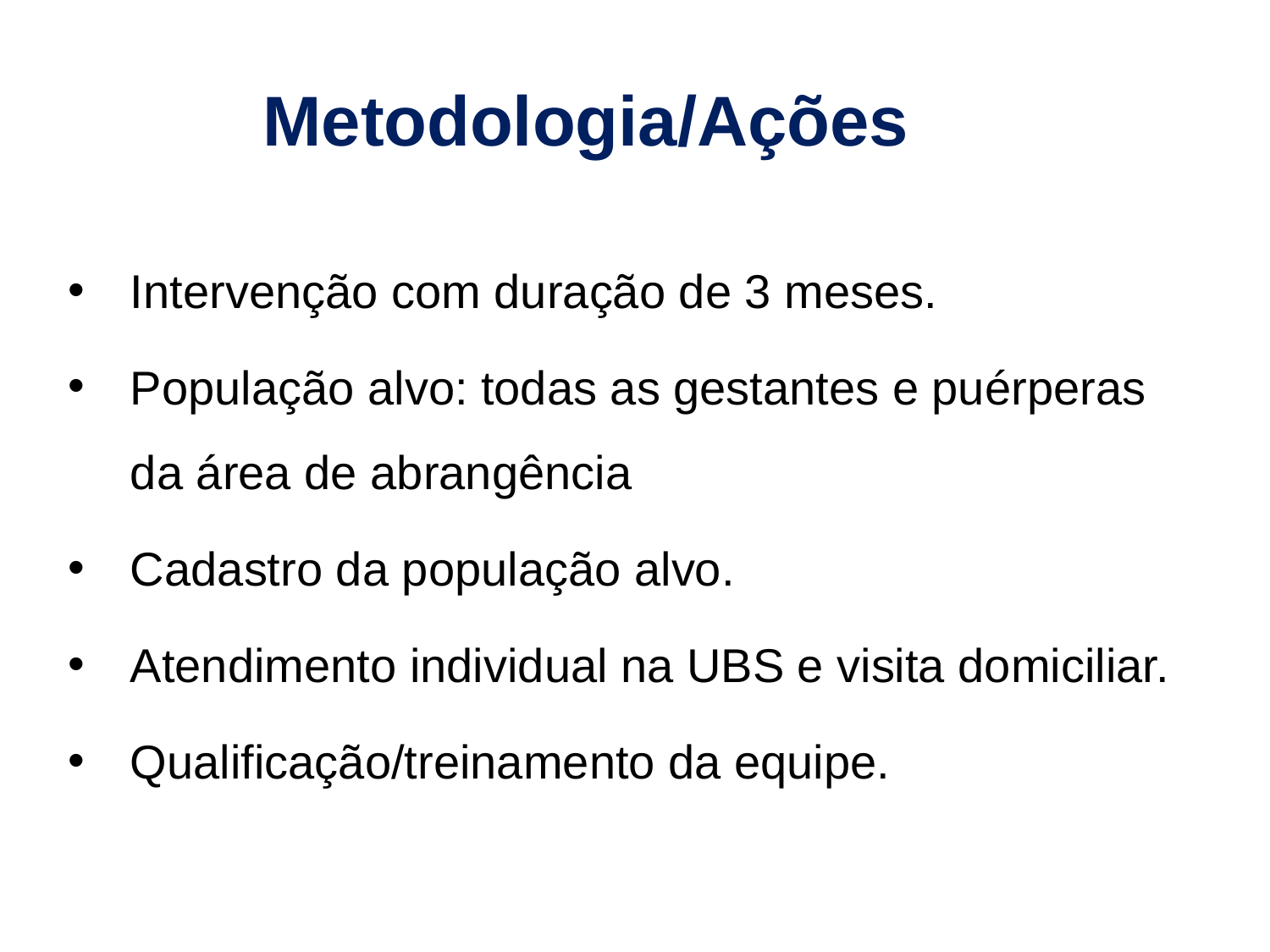

# Metodologia/Ações
Intervenção com duração de 3 meses.
População alvo: todas as gestantes e puérperas da área de abrangência
Cadastro da população alvo.
Atendimento individual na UBS e visita domiciliar.
Qualificação/treinamento da equipe.